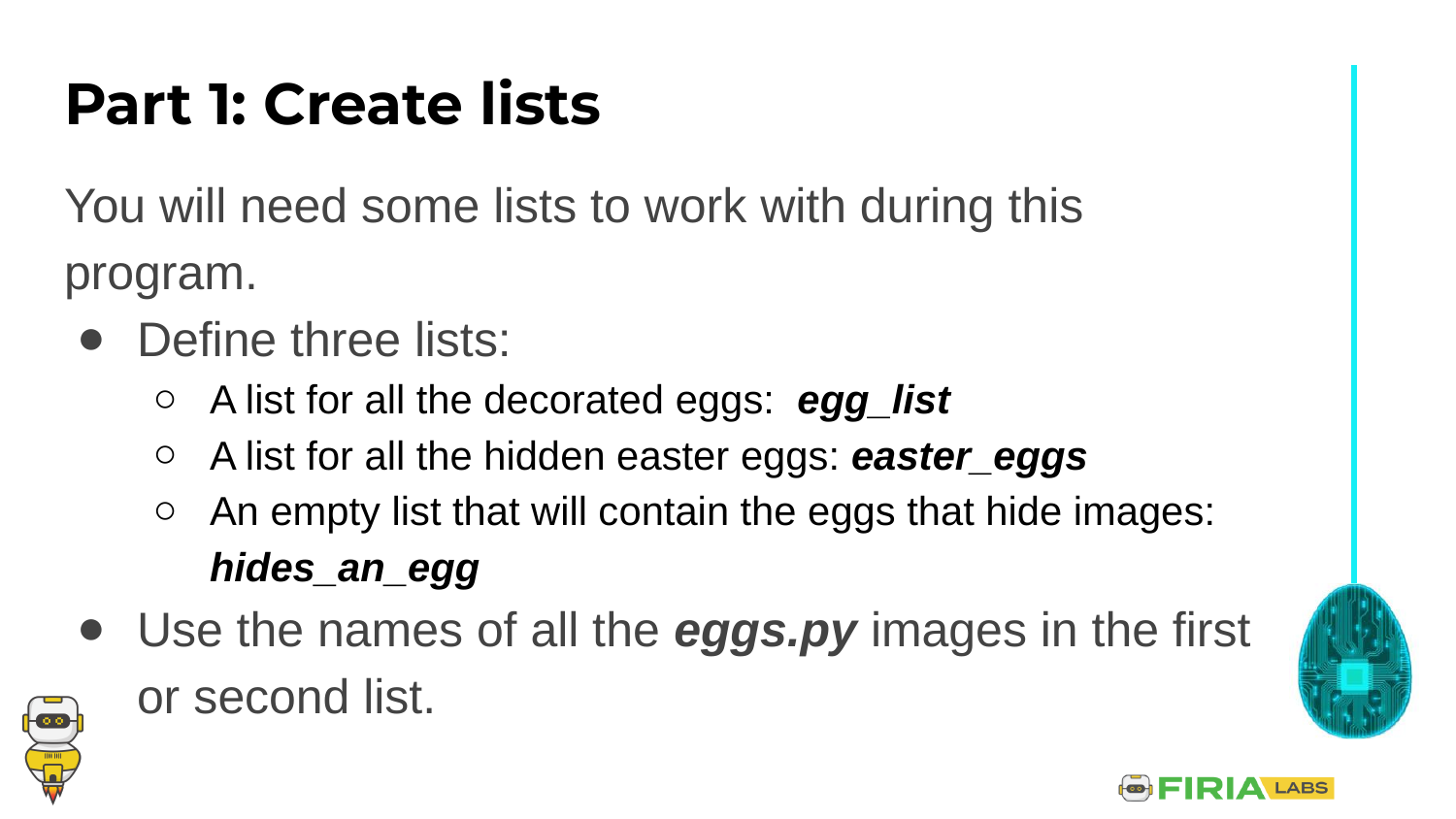

# Part 1: Create lists
You will need some lists to work with during this program.
Define three lists:
A list for all the decorated eggs:  egg_list
A list for all the hidden easter eggs: easter_eggs
An empty list that will contain the eggs that hide images: hides_an_egg
Use the names of all the eggs.py images in the first or second list.